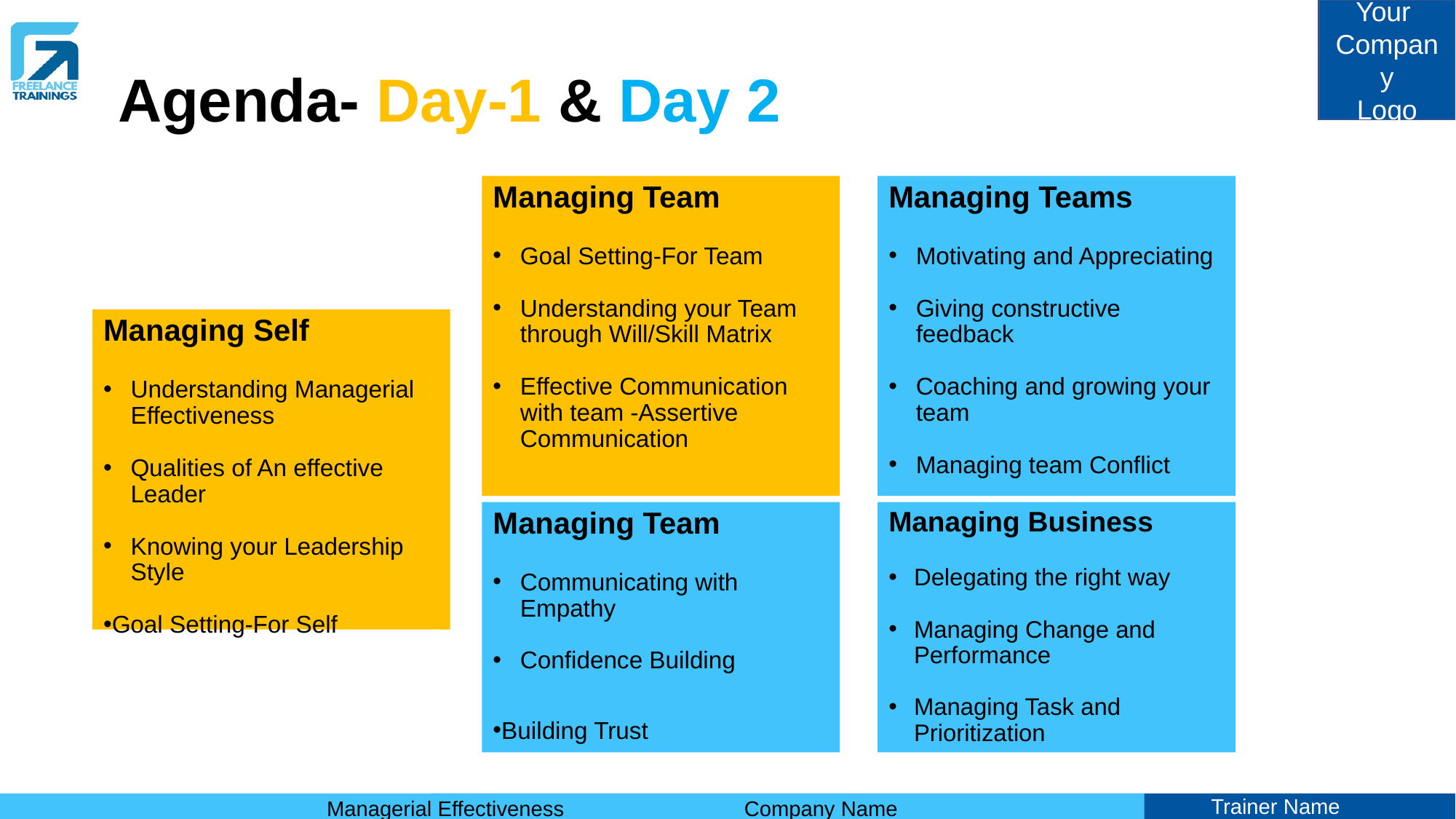

# Agenda- Day-1 & Day 2
Managing Team

Goal Setting-For Team

Understanding your Team through Will/Skill Matrix

Effective Communication with team -Assertive Communication

Managing Teams

Motivating and Appreciating

Giving constructive feedback

Coaching and growing your team

Managing team Conflict

Managing Self

Understanding Managerial Effectiveness

Qualities of An effective Leader

Knowing your Leadership Style

Goal Setting-For Self

Managing Team

Communicating with Empathy

Confidence Building

Building Trust

Managing Business

Delegating the right way

Managing Change and Performance

Managing Task and Prioritization